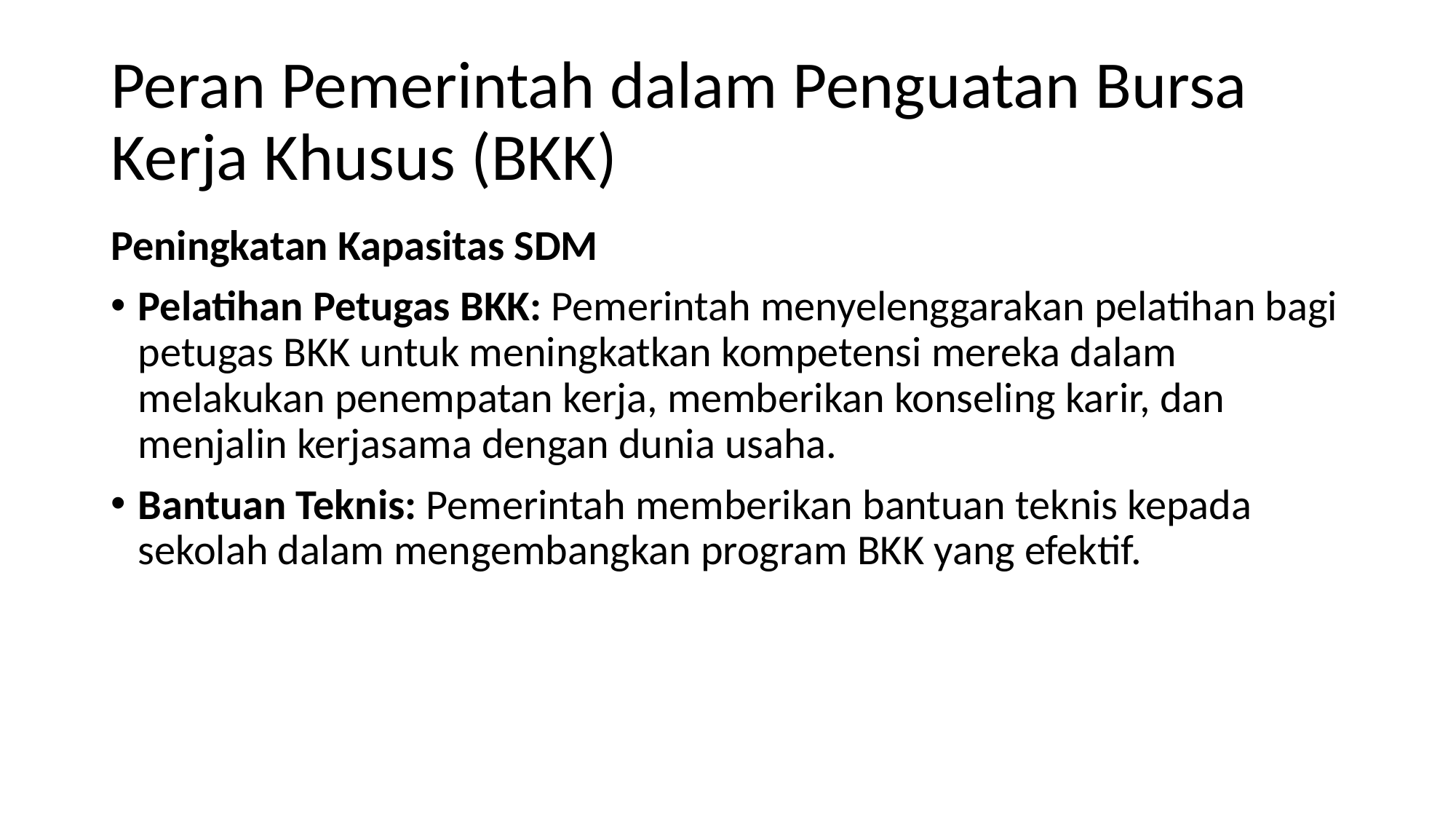

# Peran Pemerintah dalam Penguatan Bursa Kerja Khusus (BKK)
Peningkatan Kapasitas SDM
Pelatihan Petugas BKK: Pemerintah menyelenggarakan pelatihan bagi petugas BKK untuk meningkatkan kompetensi mereka dalam melakukan penempatan kerja, memberikan konseling karir, dan menjalin kerjasama dengan dunia usaha.
Bantuan Teknis: Pemerintah memberikan bantuan teknis kepada sekolah dalam mengembangkan program BKK yang efektif.